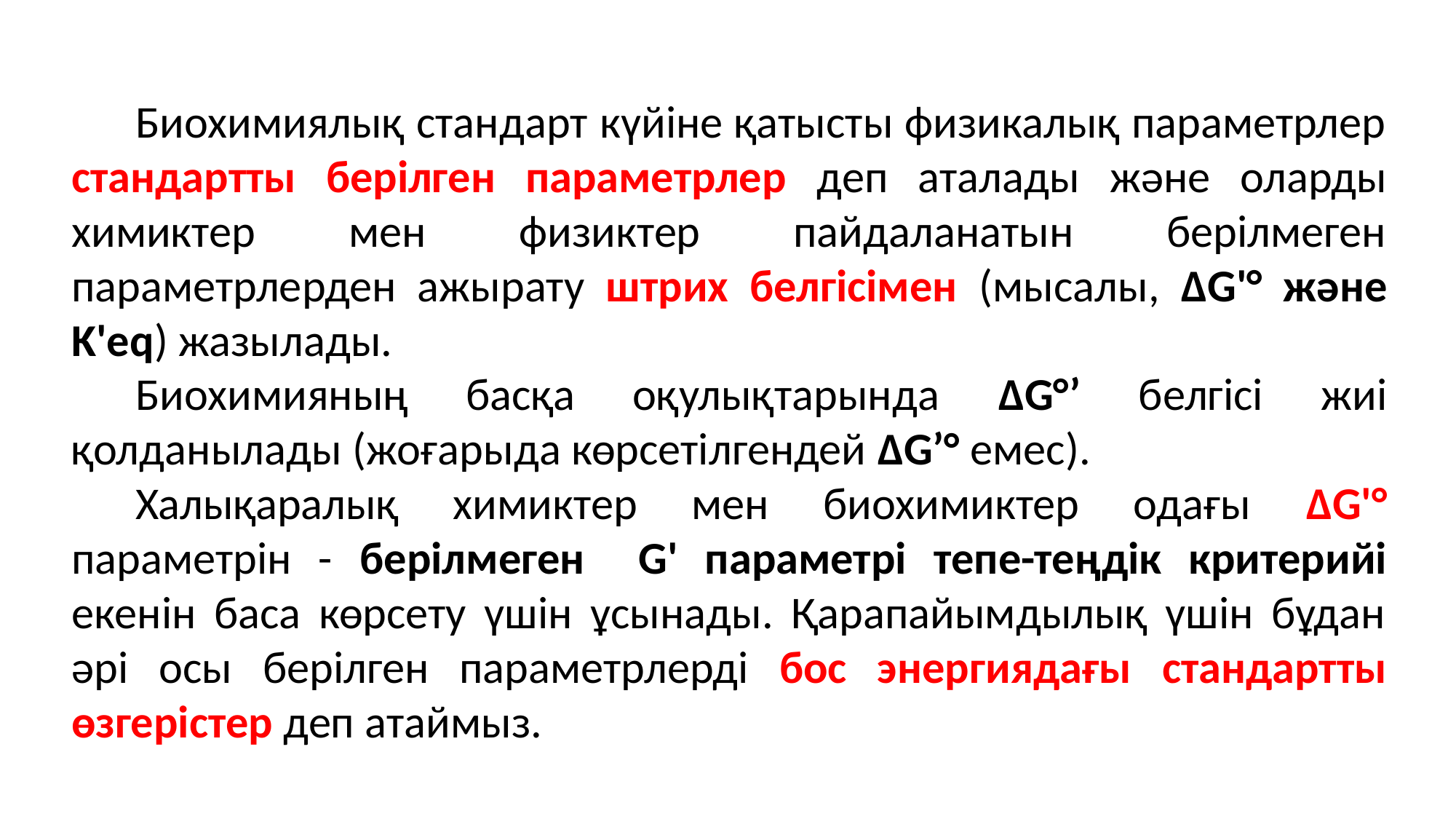

Биохимиялық стандарт күйіне қатысты физикалық параметрлер стандартты берілген параметрлер деп аталады және оларды химиктер мен физиктер пайдаланатын берілмеген параметрлерден ажырату штрих белгісімен (мысалы, ∆G'° және K'eq) жазылады.
Биохимияның басқа оқулықтарында ∆G°’ белгісі жиі қолданылады (жоғарыда көрсетілгендей ∆G’° емес).
Халықаралық химиктер мен биохимиктер одағы ∆G'° параметрін - берілмеген  G' параметрі тепе-теңдік критерийі екенін баса көрсету үшін ұсынады. Қарапайымдылық үшін бұдан әрі осы берілген параметрлерді бос энергиядағы стандартты өзгерістер деп атаймыз.